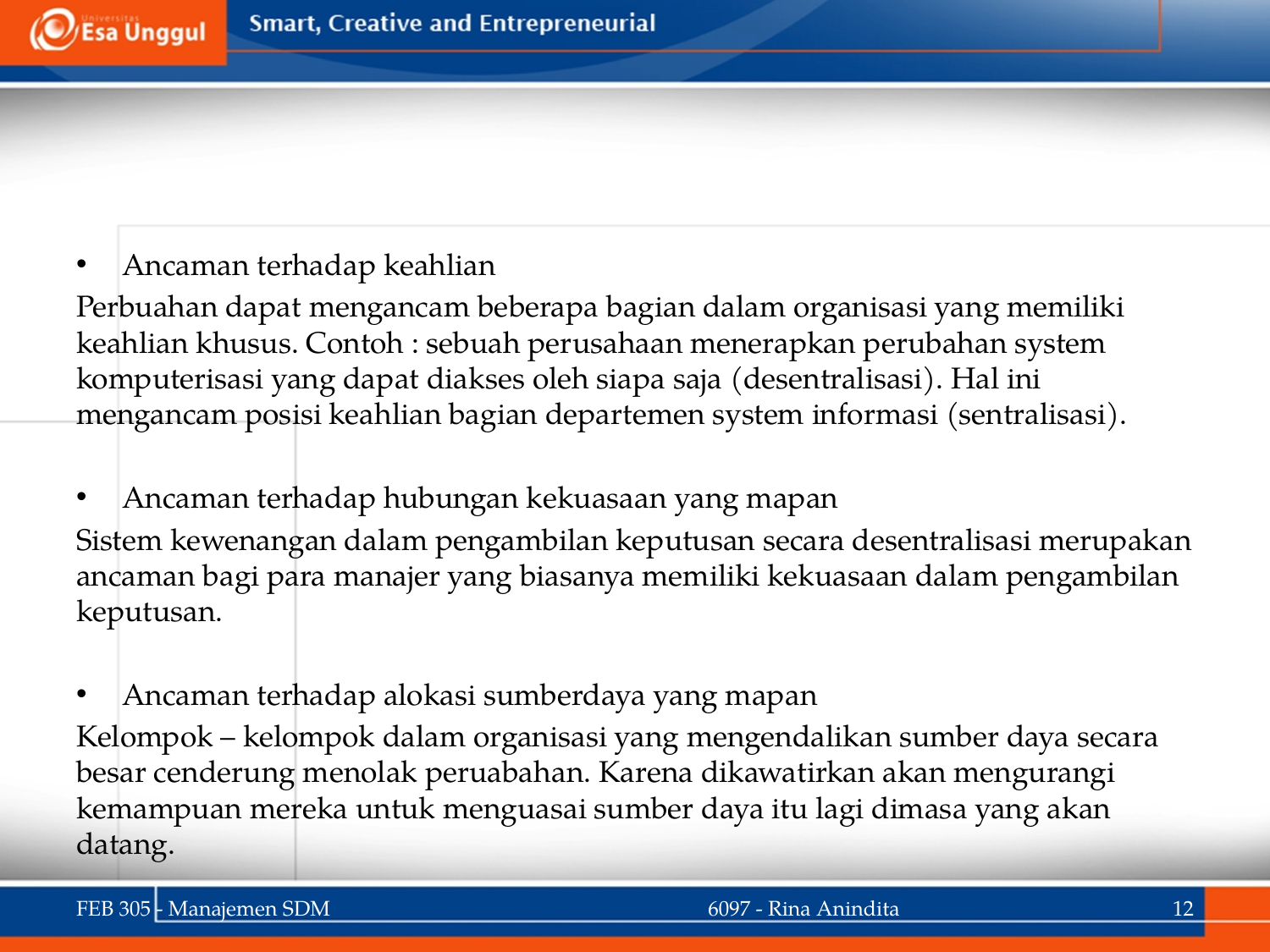

#
Ancaman terhadap keahlian
Perbuahan dapat mengancam beberapa bagian dalam organisasi yang memiliki keahlian khusus. Contoh : sebuah perusahaan menerapkan perubahan system komputerisasi yang dapat diakses oleh siapa saja (desentralisasi). Hal ini mengancam posisi keahlian bagian departemen system informasi (sentralisasi).

Ancaman terhadap hubungan kekuasaan yang mapan
Sistem kewenangan dalam pengambilan keputusan secara desentralisasi merupakan ancaman bagi para manajer yang biasanya memiliki kekuasaan dalam pengambilan keputusan.

Ancaman terhadap alokasi sumberdaya yang mapan
Kelompok – kelompok dalam organisasi yang mengendalikan sumber daya secara besar cenderung menolak peruabahan. Karena dikawatirkan akan mengurangi kemampuan mereka untuk menguasai sumber daya itu lagi dimasa yang akan datang.
FEB 305 - Manajemen SDM
6097 - Rina Anindita
12